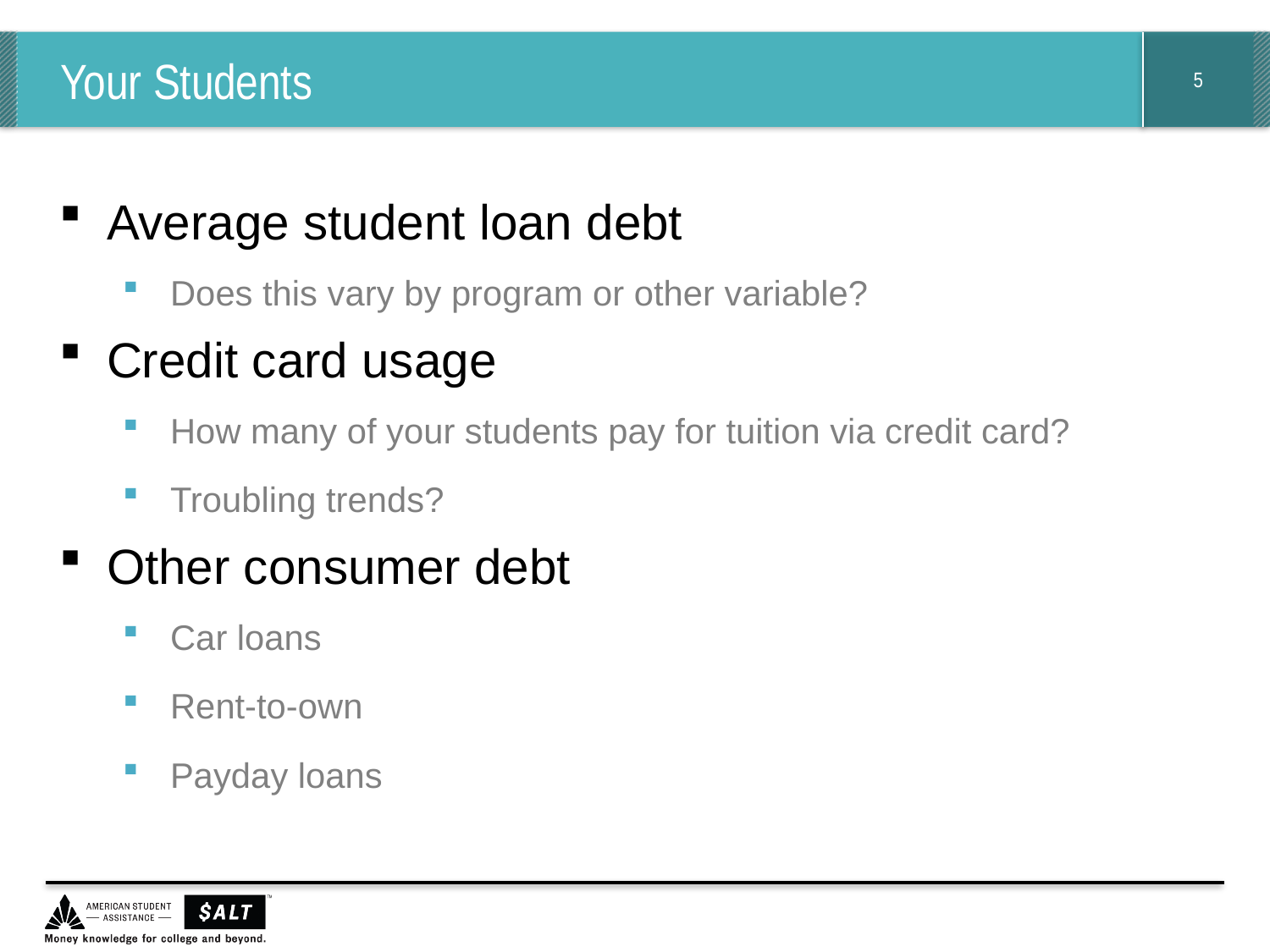

# Your Students
Average student loan debt
Does this vary by program or other variable?
Credit card usage
How many of your students pay for tuition via credit card?
Troubling trends?
Other consumer debt
Car loans
Rent-to-own
Payday loans